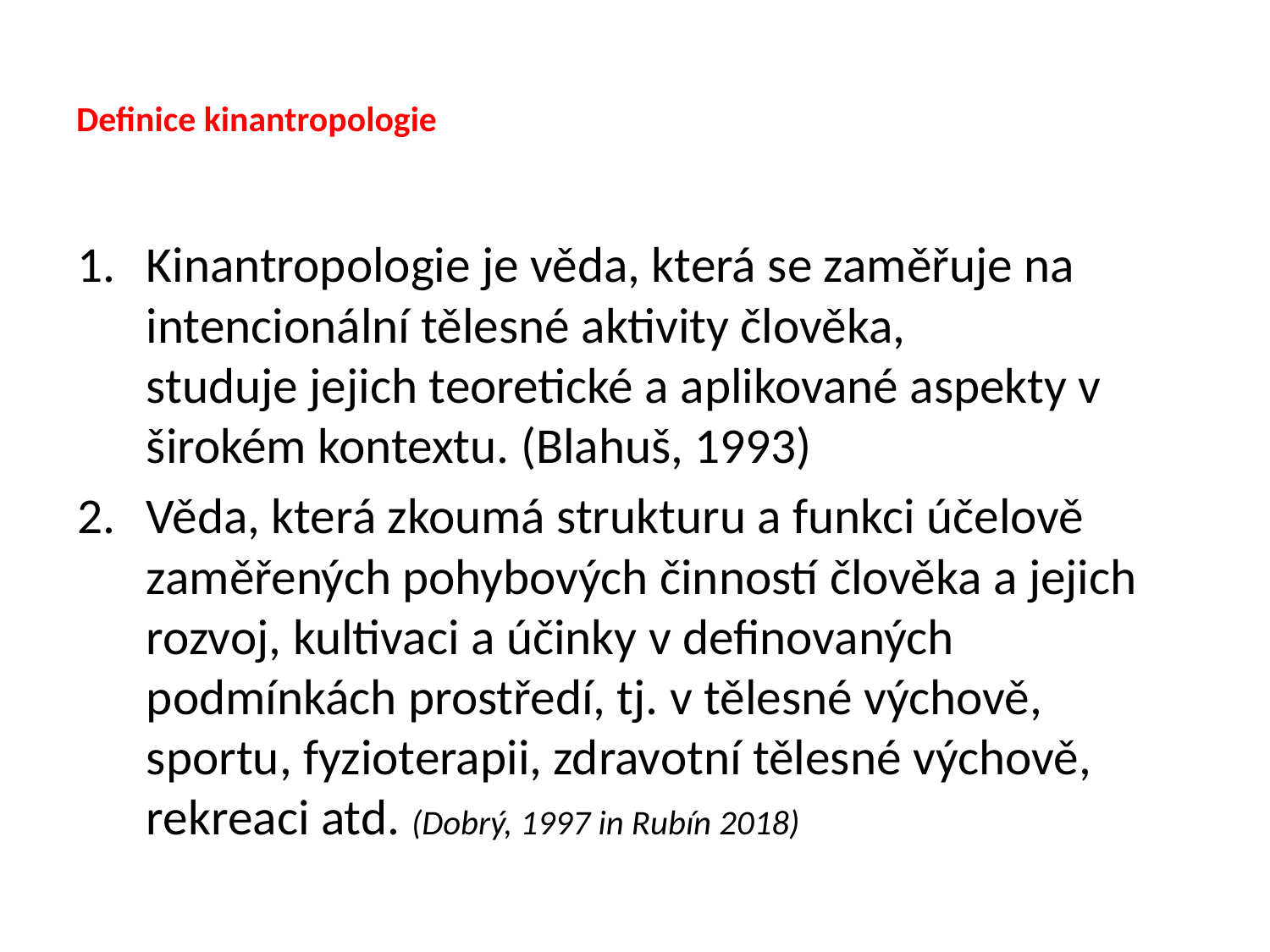

# Definice kinantropologie
Kinantropologie je věda, která se zaměřuje na intencionální tělesné aktivity člověka,
studuje jejich teoretické a aplikované aspekty v širokém kontextu. (Blahuš, 1993)
Věda, která zkoumá strukturu a funkci účelově zaměřených pohybových činností člověka a jejich rozvoj, kultivaci a účinky v definovaných podmínkách prostředí, tj. v tělesné výchově, sportu, fyzioterapii, zdravotní tělesné výchově, rekreaci atd. (Dobrý, 1997 in Rubín 2018)